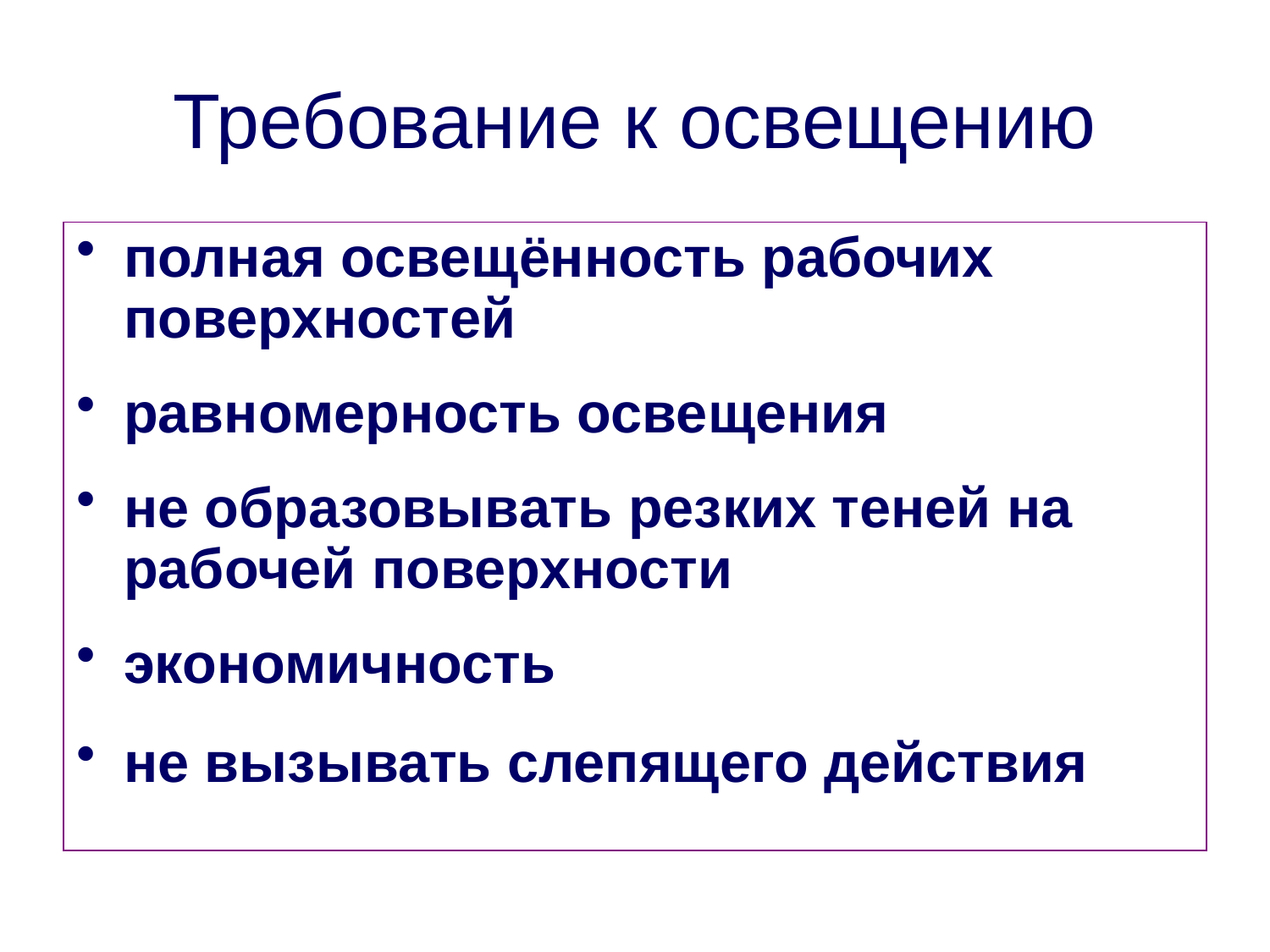

# Требование к освещению
полная освещённость рабочих поверхностей

равномерность освещения

не образовывать резких теней на рабочей поверхности

экономичность

не вызывать слепящего действия